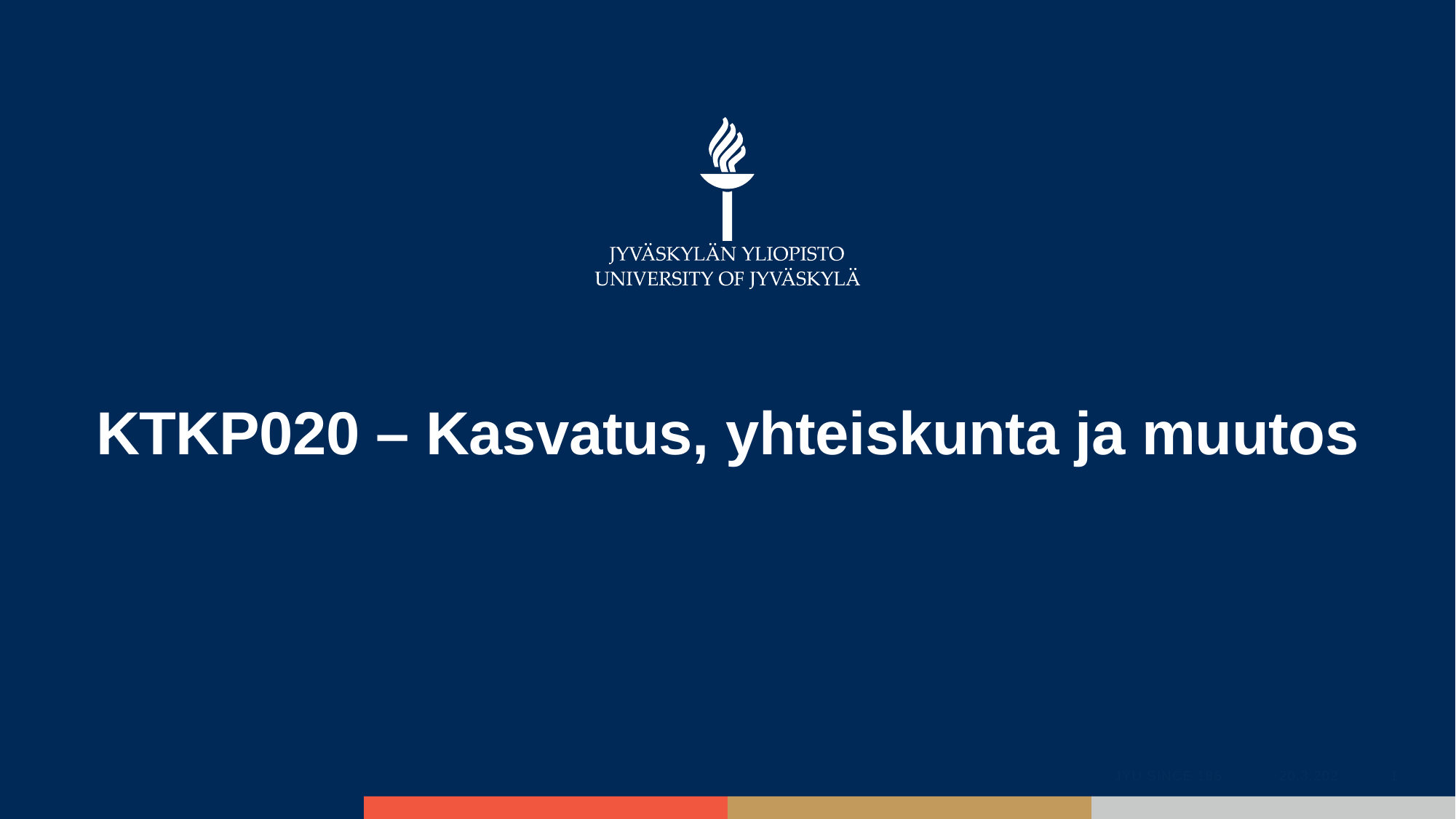

# KTKP020 – Kasvatus, yhteiskunta ja muutos

JYU Since 1863.
20.3.2023
1